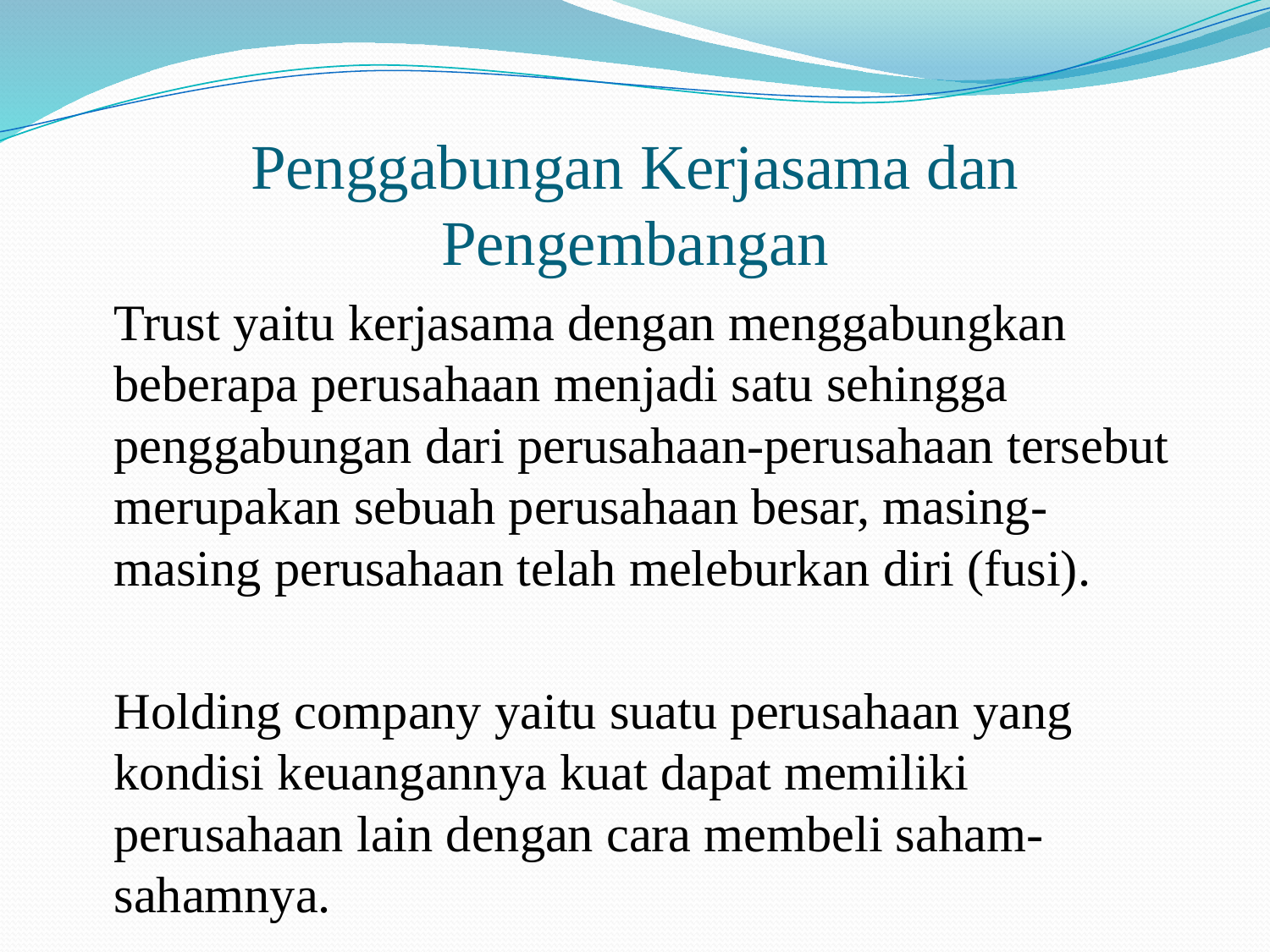

# Penggabungan Kerjasama dan Pengembangan
	Trust yaitu kerjasama dengan menggabungkan beberapa perusahaan menjadi satu sehingga penggabungan dari perusahaan-perusahaan tersebut merupakan sebuah perusahaan besar, masing-masing perusahaan telah meleburkan diri (fusi).

	Holding company yaitu suatu perusahaan yang kondisi keuangannya kuat dapat memiliki perusahaan lain dengan cara membeli saham-sahamnya.